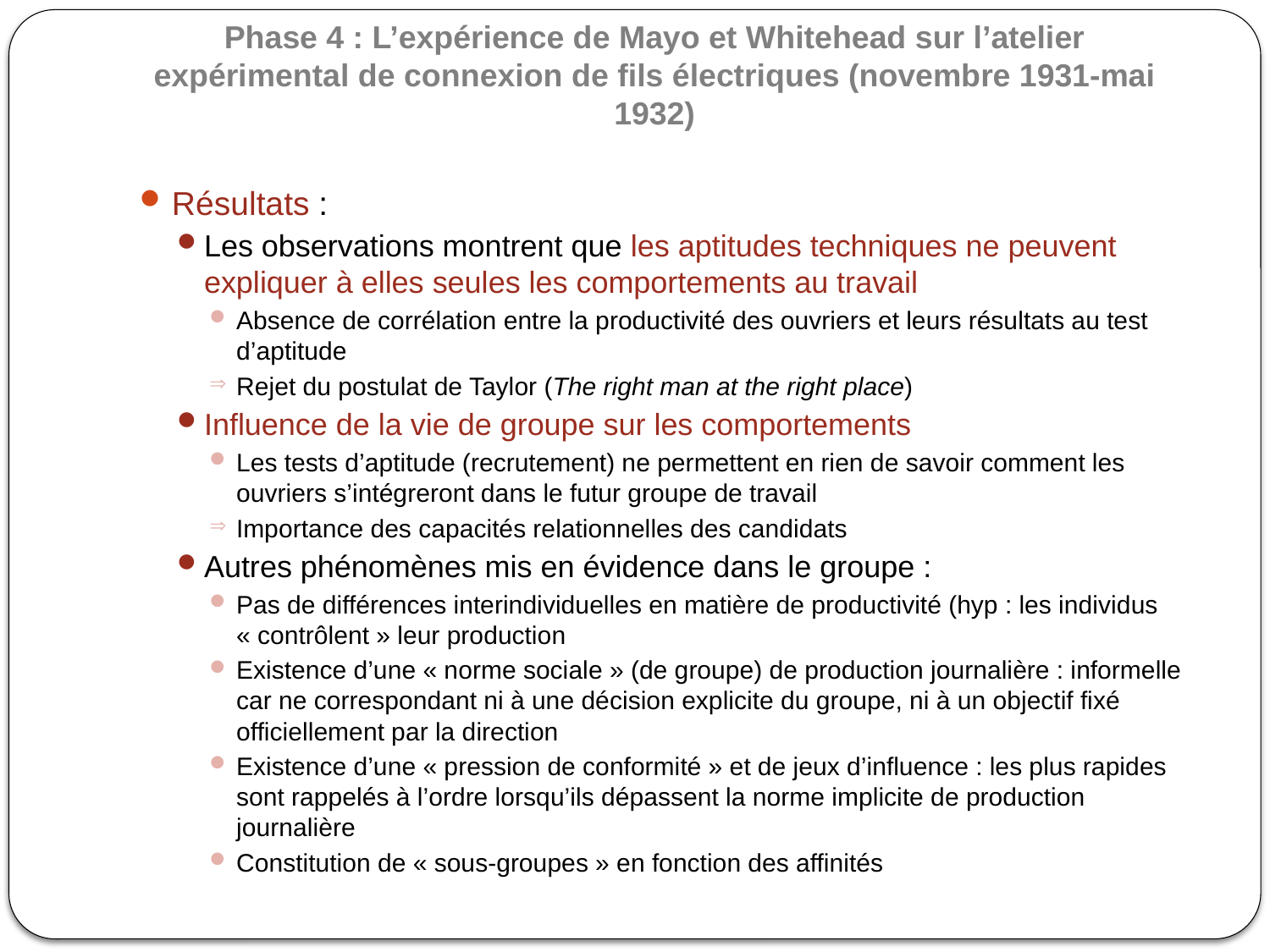

# Phase 4 : L’expérience de Mayo et Whitehead sur l’atelier expérimental de connexion de fils électriques (novembre 1931-mai 1932)
Résultats :
Les observations montrent que les aptitudes techniques ne peuvent expliquer à elles seules les comportements au travail
Absence de corrélation entre la productivité des ouvriers et leurs résultats au test d’aptitude
Rejet du postulat de Taylor (The right man at the right place)
Influence de la vie de groupe sur les comportements
Les tests d’aptitude (recrutement) ne permettent en rien de savoir comment les ouvriers s’intégreront dans le futur groupe de travail
Importance des capacités relationnelles des candidats
Autres phénomènes mis en évidence dans le groupe :
Pas de différences interindividuelles en matière de productivité (hyp : les individus « contrôlent » leur production
Existence d’une « norme sociale » (de groupe) de production journalière : informelle car ne correspondant ni à une décision explicite du groupe, ni à un objectif fixé officiellement par la direction
Existence d’une « pression de conformité » et de jeux d’influence : les plus rapides sont rappelés à l’ordre lorsqu’ils dépassent la norme implicite de production journalière
Constitution de « sous-groupes » en fonction des affinités